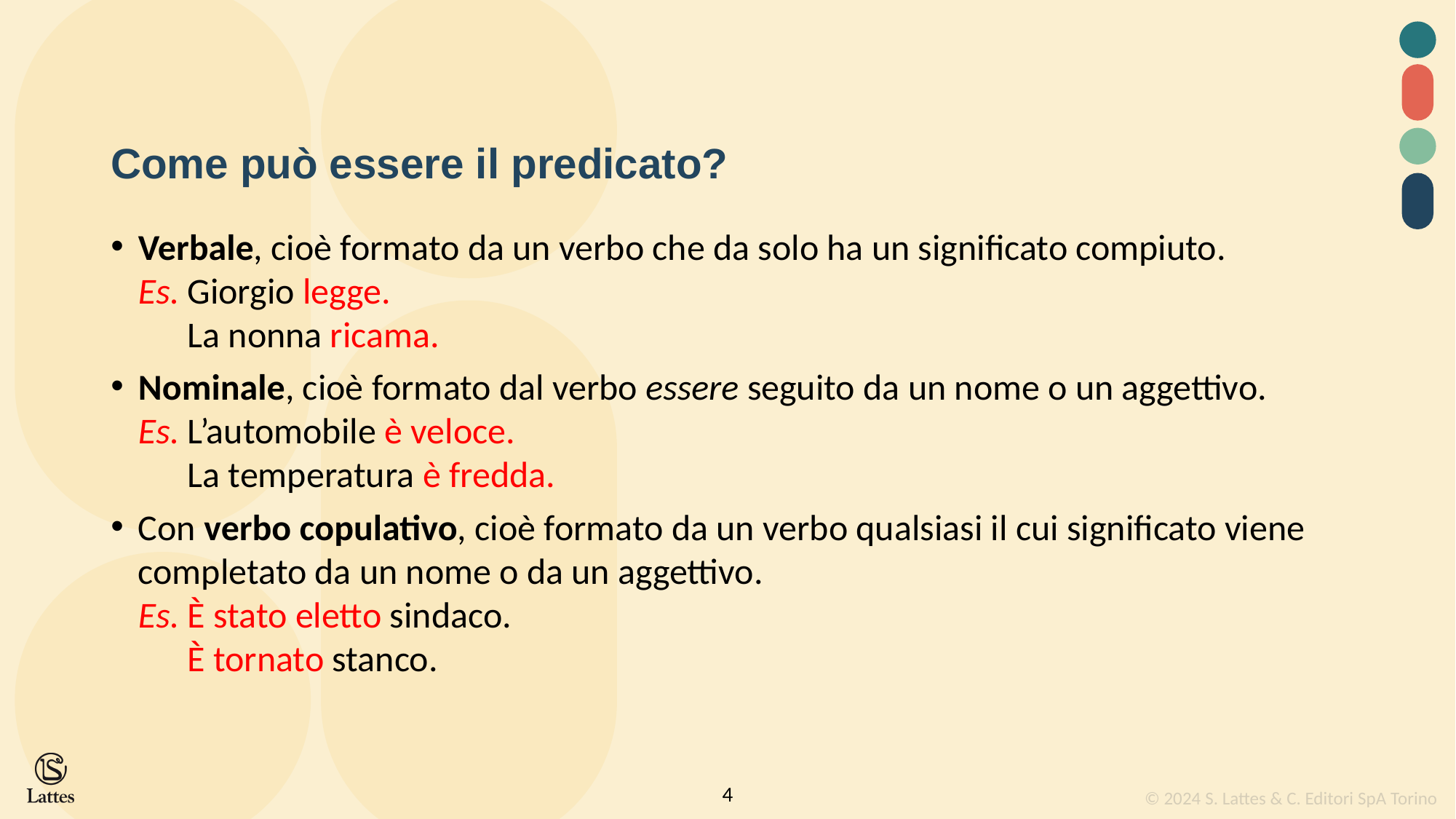

Come può essere il predicato?
Verbale, cioè formato da un verbo che da solo ha un significato compiuto.
Es. Giorgio legge.
      La nonna ricama.
Nominale, cioè formato dal verbo essere seguito da un nome o un aggettivo.
Es. L’automobile è veloce.
      La temperatura è fredda.
Con verbo copulativo, cioè formato da un verbo qualsiasi il cui significato viene completato da un nome o da un aggettivo.
Es. È stato eletto sindaco.
      È tornato stanco.